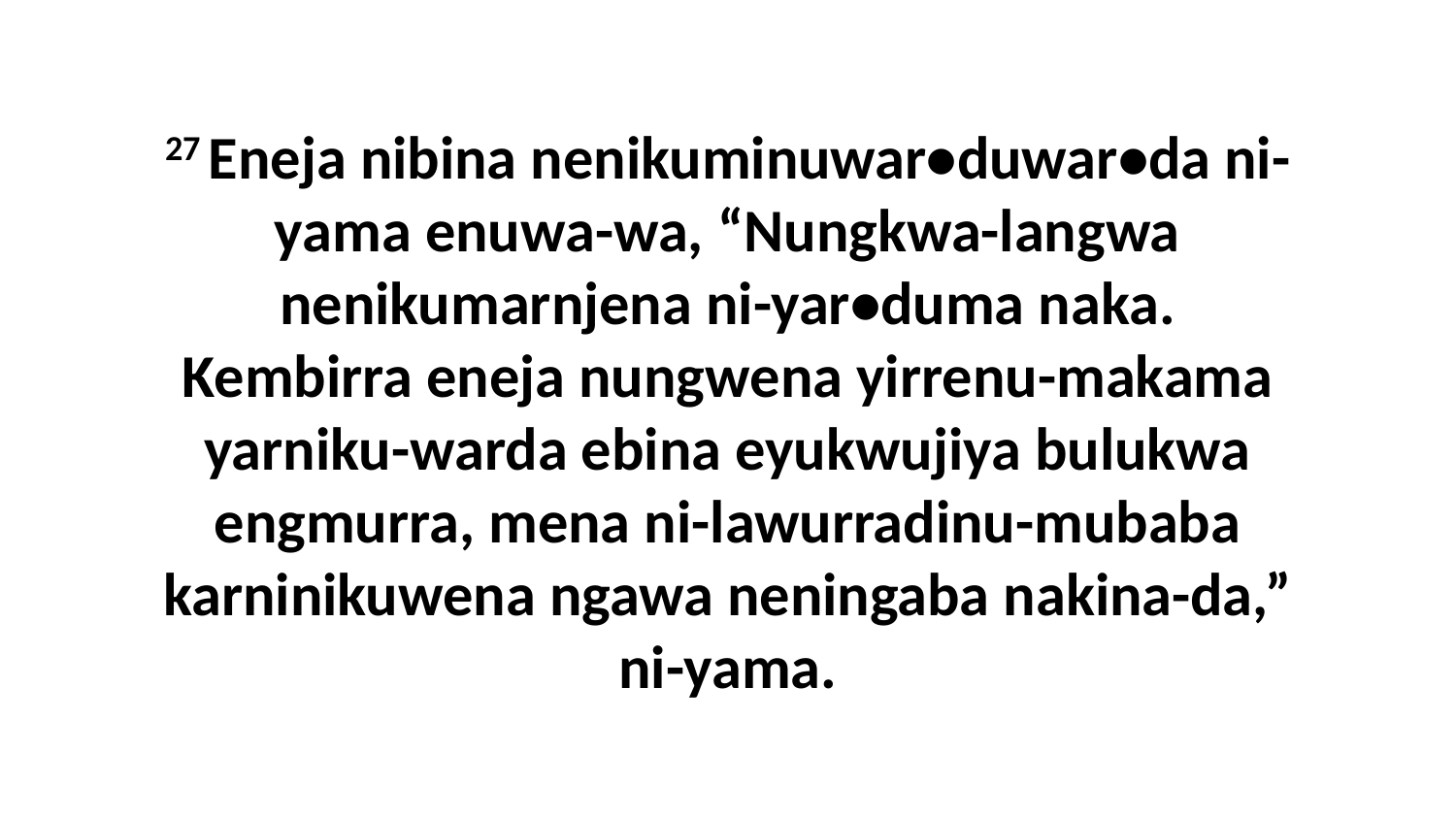

27 Eneja nibina nenikuminuwar•duwar•da ni-yama enuwa-wa, “Nungkwa-langwa nenikumarnjena ni-yar•duma naka. Kembirra eneja nungwena yirrenu-makama yarniku-warda ebina eyukwujiya bulukwa engmurra, mena ni-lawurradinu-mubaba karninikuwena ngawa neningaba nakina-da,” ni-yama.